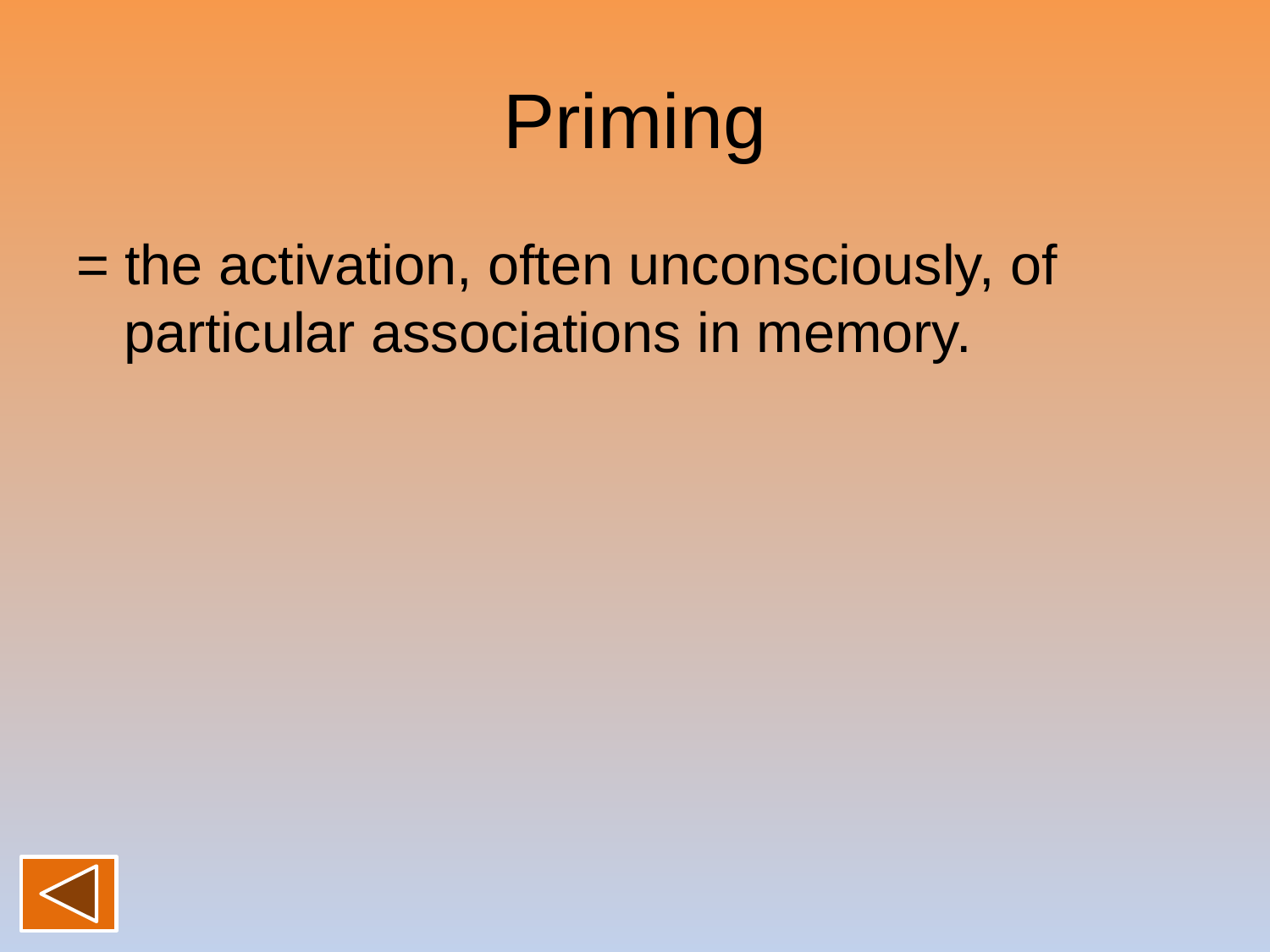

# Priming
= the activation, often unconsciously, of particular associations in memory.